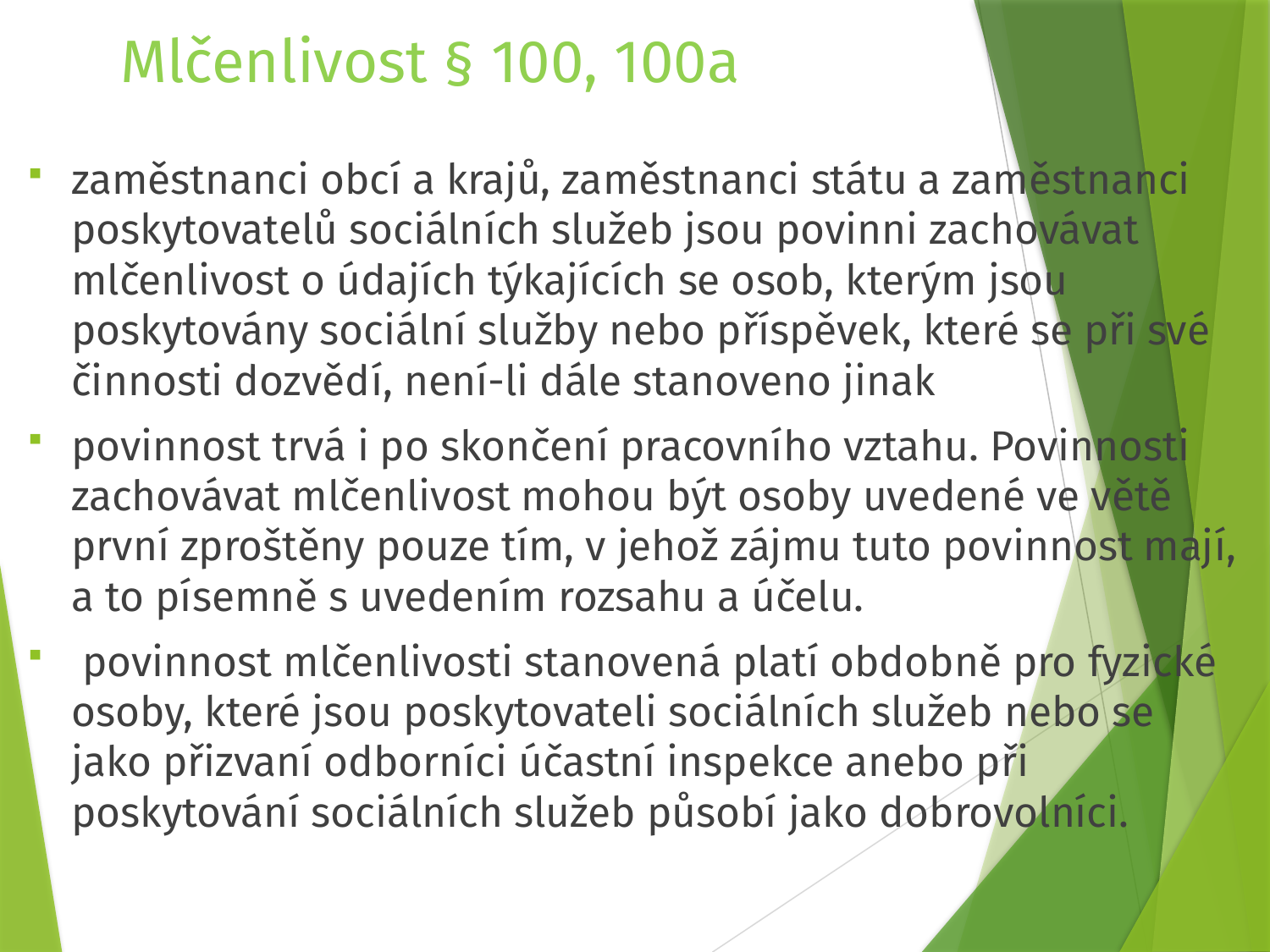

# Mlčenlivost § 100, 100a
zaměstnanci obcí a krajů, zaměstnanci státu a zaměstnanci poskytovatelů sociálních služeb jsou povinni zachovávat mlčenlivost o údajích týkajících se osob, kterým jsou poskytovány sociální služby nebo příspěvek, které se při své činnosti dozvědí, není-li dále stanoveno jinak
povinnost trvá i po skončení pracovního vztahu. Povinnosti zachovávat mlčenlivost mohou být osoby uvedené ve větě první zproštěny pouze tím, v jehož zájmu tuto povinnost mají, a to písemně s uvedením rozsahu a účelu.
 povinnost mlčenlivosti stanovená platí obdobně pro fyzické osoby, které jsou poskytovateli sociálních služeb nebo se jako přizvaní odborníci účastní inspekce anebo při poskytování sociálních služeb působí jako dobrovolníci.